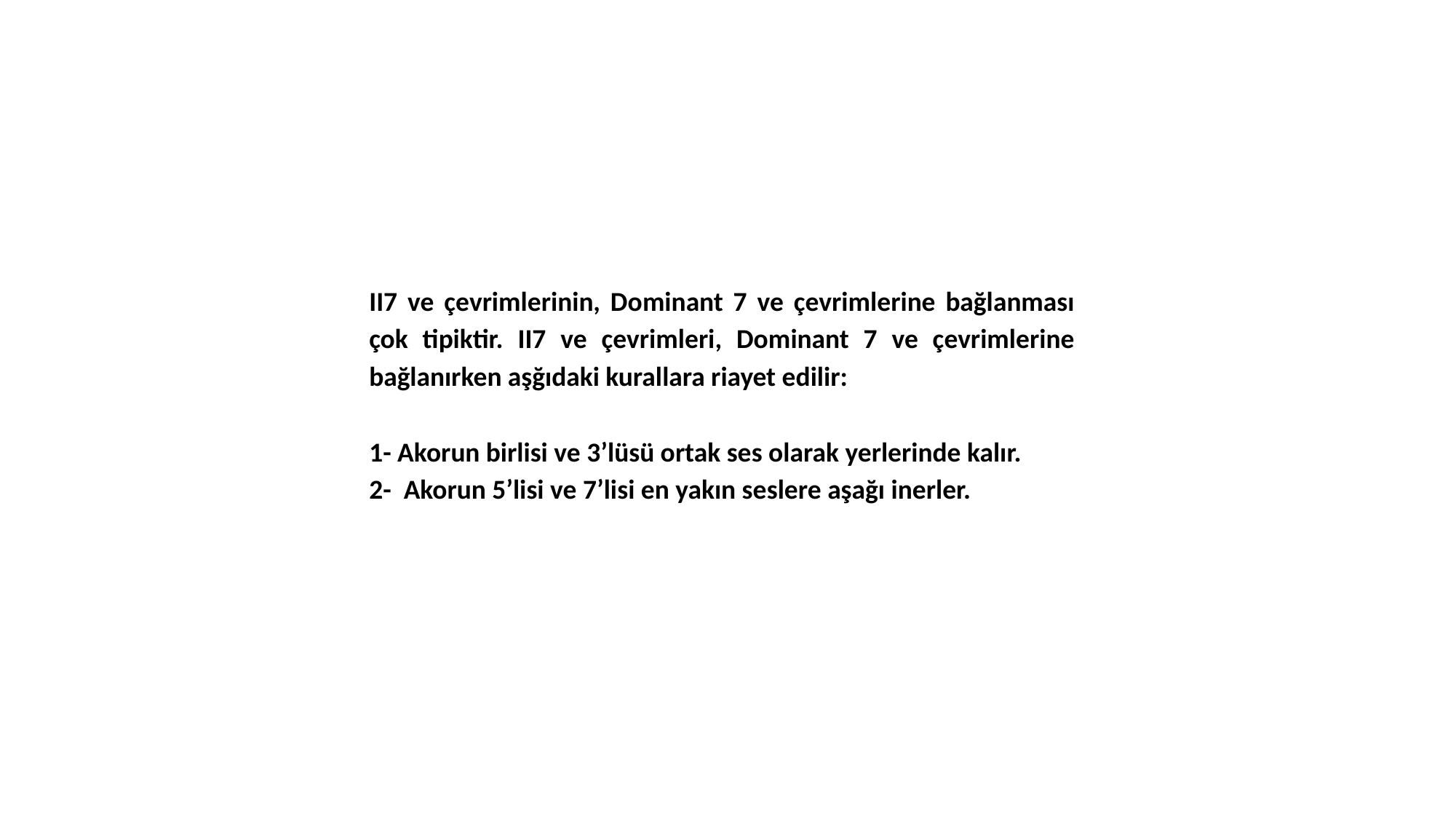

II7 ve çevrimlerinin, Dominant 7 ve çevrimlerine bağlanması çok tipiktir. II7 ve çevrimleri, Dominant 7 ve çevrimlerine bağlanırken aşğıdaki kurallara riayet edilir:

1- Akorun birlisi ve 3’lüsü ortak ses olarak yerlerinde kalır.
2-  Akorun 5’lisi ve 7’lisi en yakın seslere aşağı inerler.